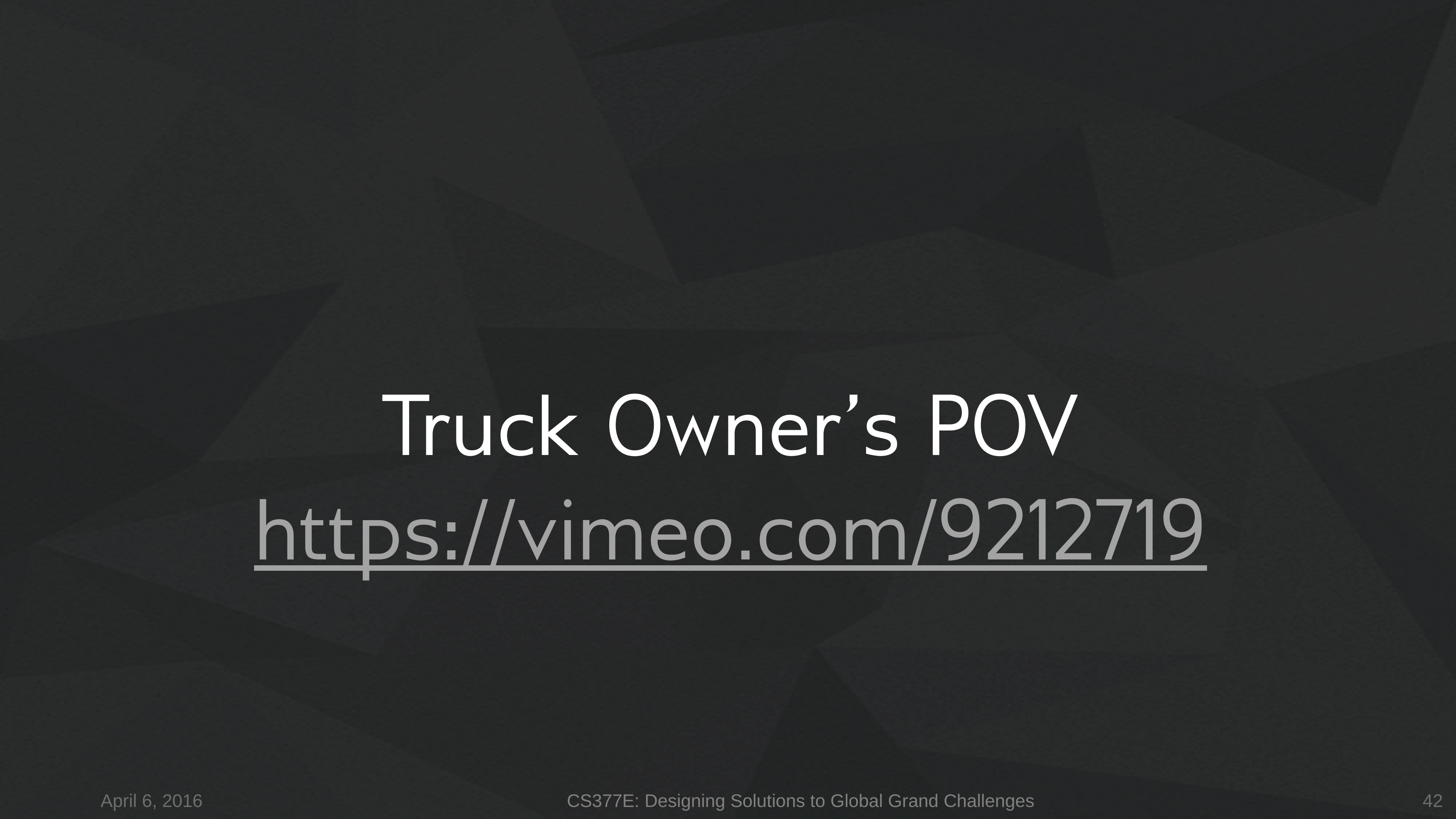

Truck Owner’s POV
https://vimeo.com/9212719

April 6, 2016
CS377E: Designing Solutions to Global Grand Challenges
42